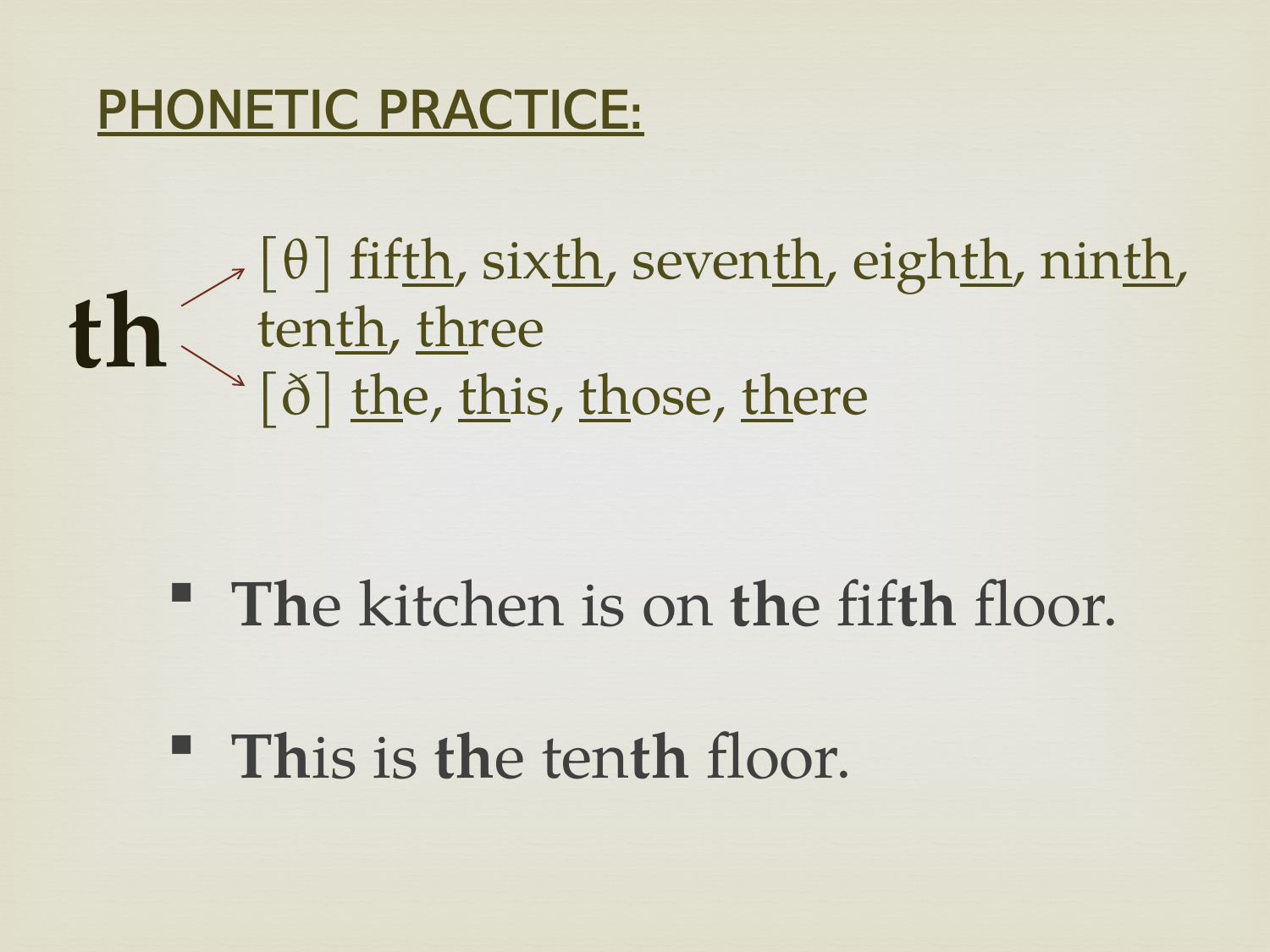

Phonetic practice:
[θ] fifth, sixth, seventh, eighth, ninth, tenth, three
[ð] the, this, those, there
th
The kitchen is on the fifth floor.

This is the tenth floor.